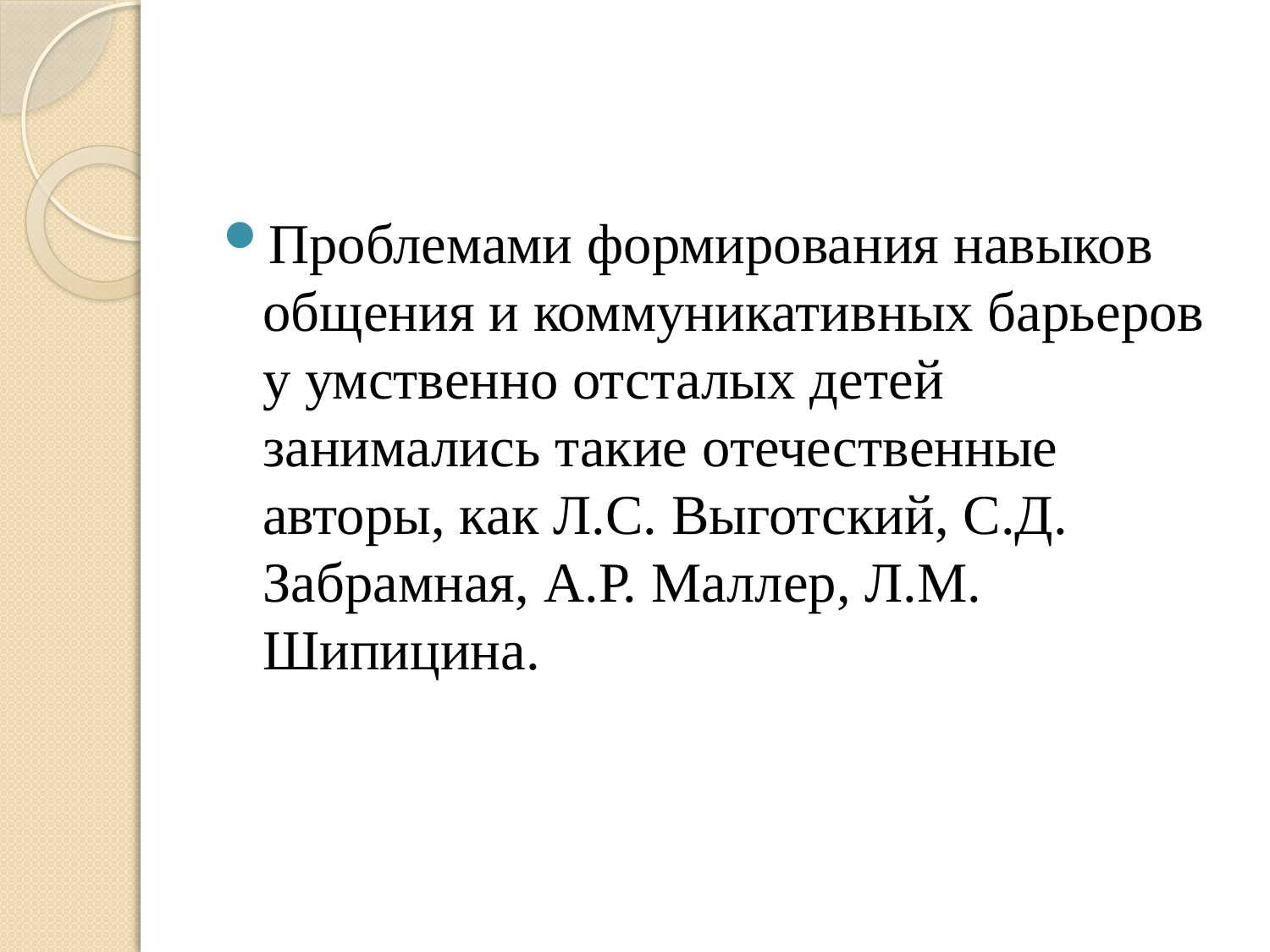

#
Проблемами формирования навыков общения и коммуникативных барьеров у умственно отсталых детей занимались такие отечественные авторы, как Л.С. Выготский, С.Д. Забрамная, А.Р. Маллер, Л.М. Шипицина.